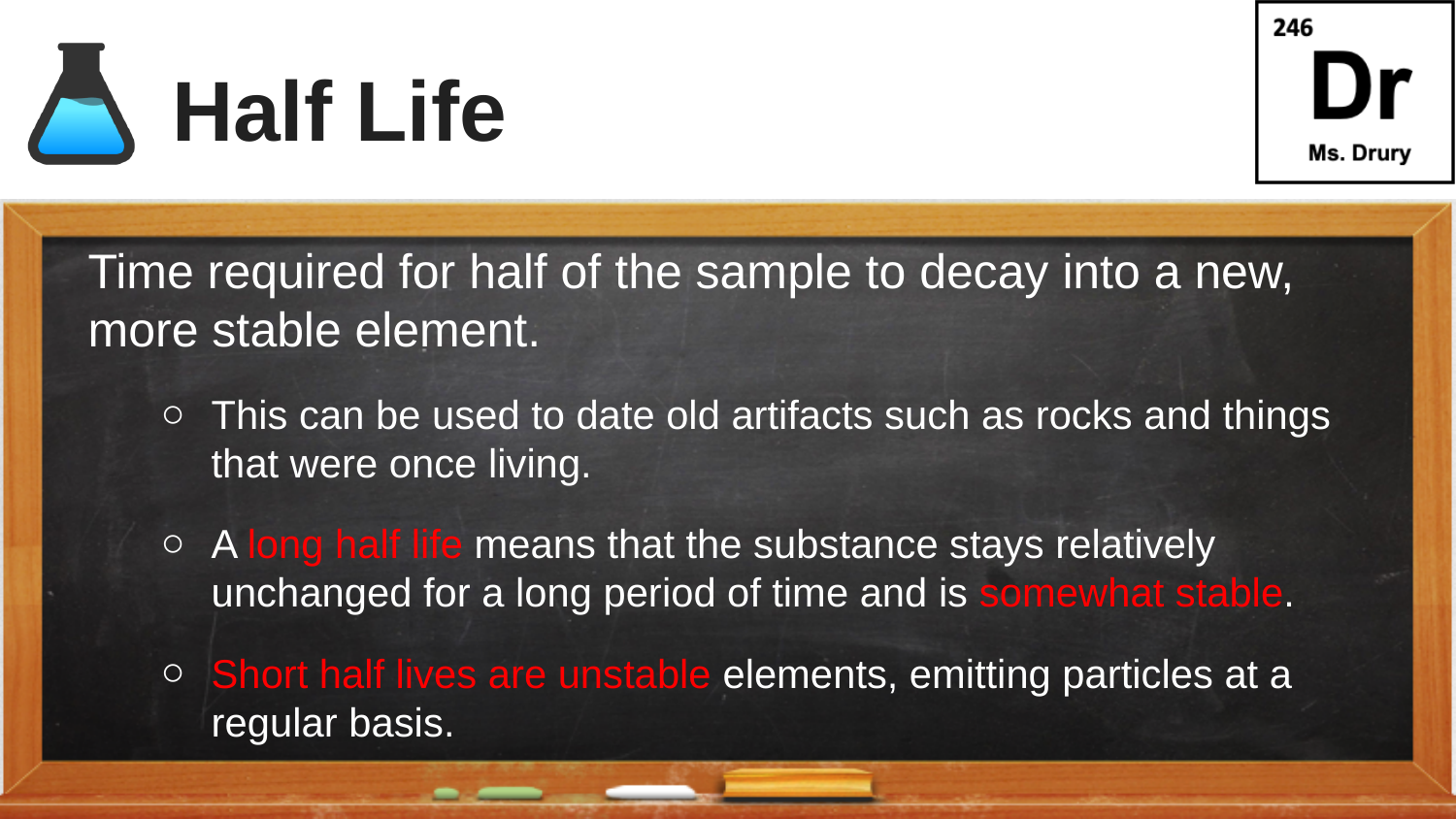

# Half Life
Time required for half of the sample to decay into a new, more stable element.
This can be used to date old artifacts such as rocks and things that were once living.
A long half life means that the substance stays relatively unchanged for a long period of time and is somewhat stable.
Short half lives are unstable elements, emitting particles at a regular basis.